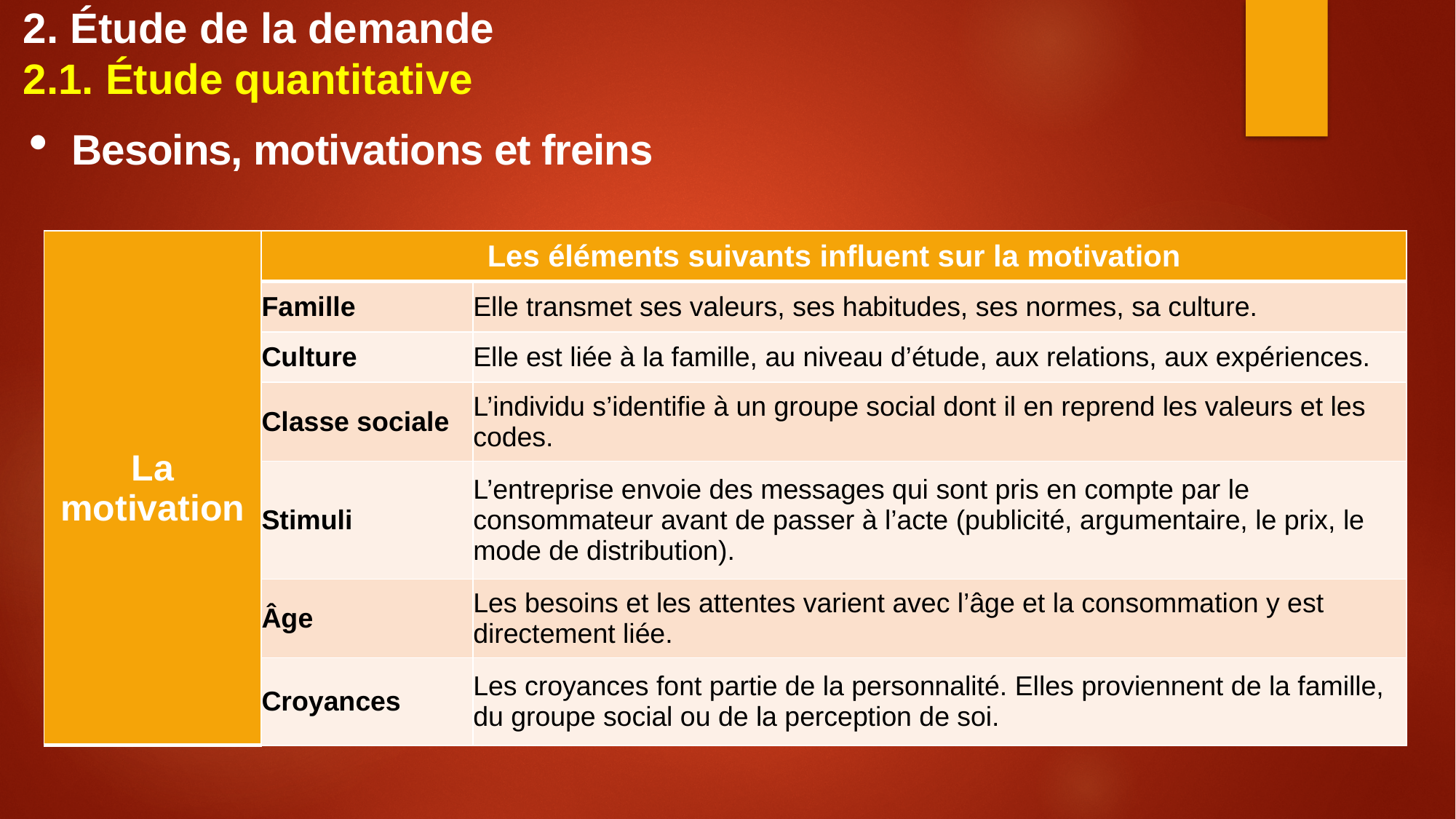

# 2. Étude de la demande 2.1. Étude quantitative
Besoins, motivations et freins
| La motivation | Les éléments suivants influent sur la motivation |  |
| --- | --- | --- |
|  | Famille | Elle transmet ses valeurs, ses habitudes, ses normes, sa culture. |
|  | Culture | Elle est liée à la famille, au niveau d’étude, aux relations, aux expériences. |
|  | Classe sociale | L’individu s’identifie à un groupe social dont il en reprend les valeurs et les codes. |
|  | Stimuli | L’entreprise envoie des messages qui sont pris en compte par le consommateur avant de passer à l’acte (publicité, argumentaire, le prix, le mode de distribution). |
|  | Âge | Les besoins et les attentes varient avec l’âge et la consommation y est directement liée. |
|  | Croyances | Les croyances font partie de la personnalité. Elles proviennent de la famille, du groupe social ou de la perception de soi. |